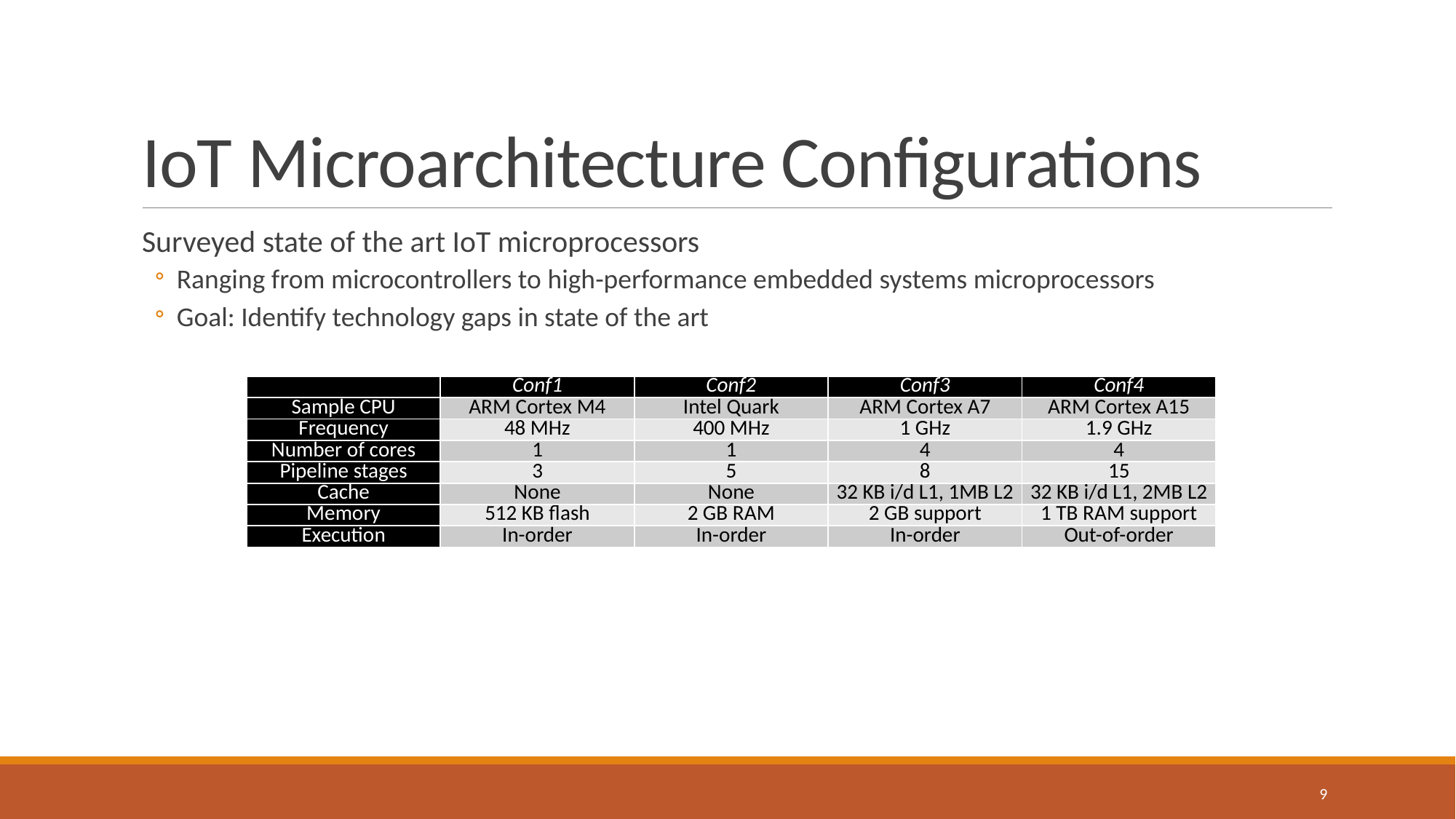

# IoT Microarchitecture Configurations
Surveyed state of the art IoT microprocessors
Ranging from microcontrollers to high-performance embedded systems microprocessors
Goal: Identify technology gaps in state of the art
|  | Conf1 | Conf2 | Conf3 | Conf4 |
| --- | --- | --- | --- | --- |
| Sample CPU | ARM Cortex M4 | Intel Quark | ARM Cortex A7 | ARM Cortex A15 |
| Frequency | 48 MHz | 400 MHz | 1 GHz | 1.9 GHz |
| Number of cores | 1 | 1 | 4 | 4 |
| Pipeline stages | 3 | 5 | 8 | 15 |
| Cache | None | None | 32 KB i/d L1, 1MB L2 | 32 KB i/d L1, 2MB L2 |
| Memory | 512 KB flash | 2 GB RAM | 2 GB support | 1 TB RAM support |
| Execution | In-order | In-order | In-order | Out-of-order |
9